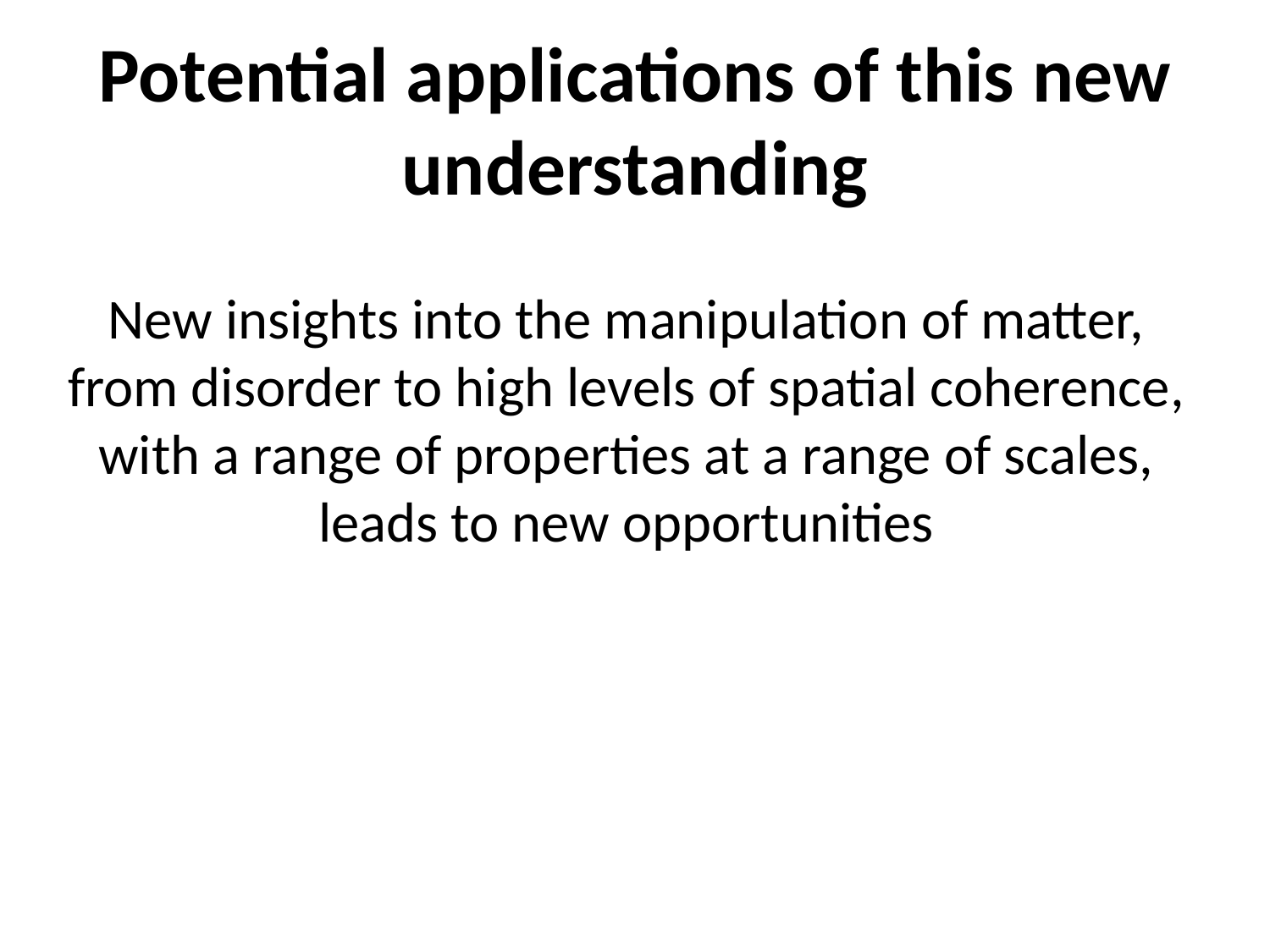

# Potential applications of this new understanding
New insights into the manipulation of matter, from disorder to high levels of spatial coherence, with a range of properties at a range of scales, leads to new opportunities